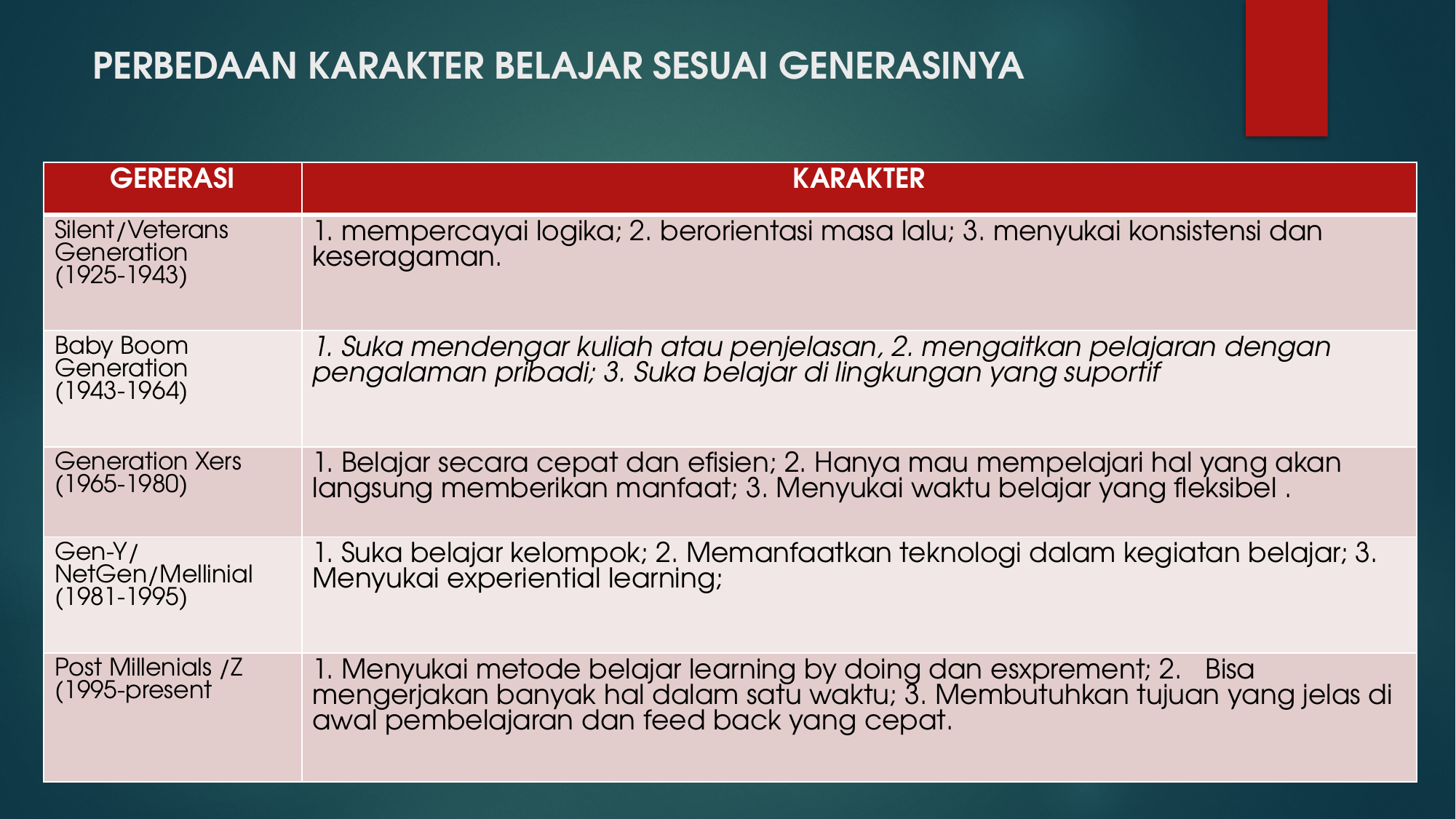

# PERBEDAAN KARAKTER BELAJAR SESUAI GENERASINYA
| GERERASI | KARAKTER |
| --- | --- |
| Silent/Veterans Generation (1925-1943) | 1. mempercayai logika; 2. berorientasi masa lalu; 3. menyukai konsistensi dan keseragaman. |
| Baby Boom Generation (1943-1964) | 1. Suka mendengar kuliah atau penjelasan, 2. mengaitkan pelajaran dengan pengalaman pribadi; 3. Suka belajar di lingkungan yang suportif |
| Generation Xers (1965-1980) | 1. Belajar secara cepat dan efisien; 2. Hanya mau mempelajari hal yang akan langsung memberikan manfaat; 3. Menyukai waktu belajar yang fleksibel . |
| Gen-Y/ NetGen/Mellinial (1981-1995) | 1. Suka belajar kelompok; 2. Memanfaatkan teknologi dalam kegiatan belajar; 3. Menyukai experiential learning; |
| Post Millenials /Z (1995-present | 1. Menyukai metode belajar learning by doing dan esxprement; 2. Bisa mengerjakan banyak hal dalam satu waktu; 3. Membutuhkan tujuan yang jelas di awal pembelajaran dan feed back yang cepat. |